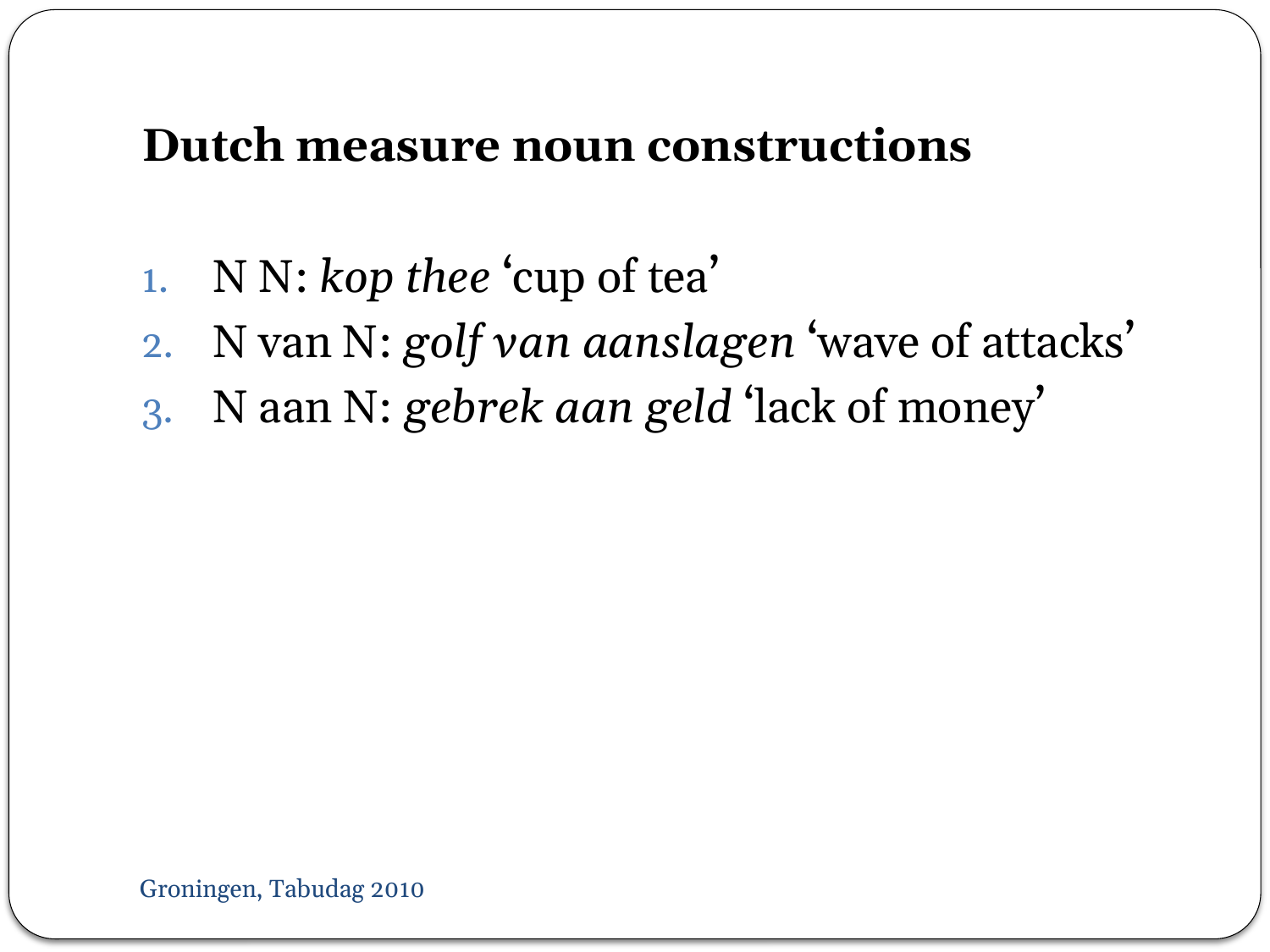

Dutch measure noun constructions

N N: kop thee ‘cup of tea’
N van N: golf van aanslagen ‘wave of attacks’
N aan N: gebrek aan geld ‘lack of money’

Groningen, Tabudag 2010